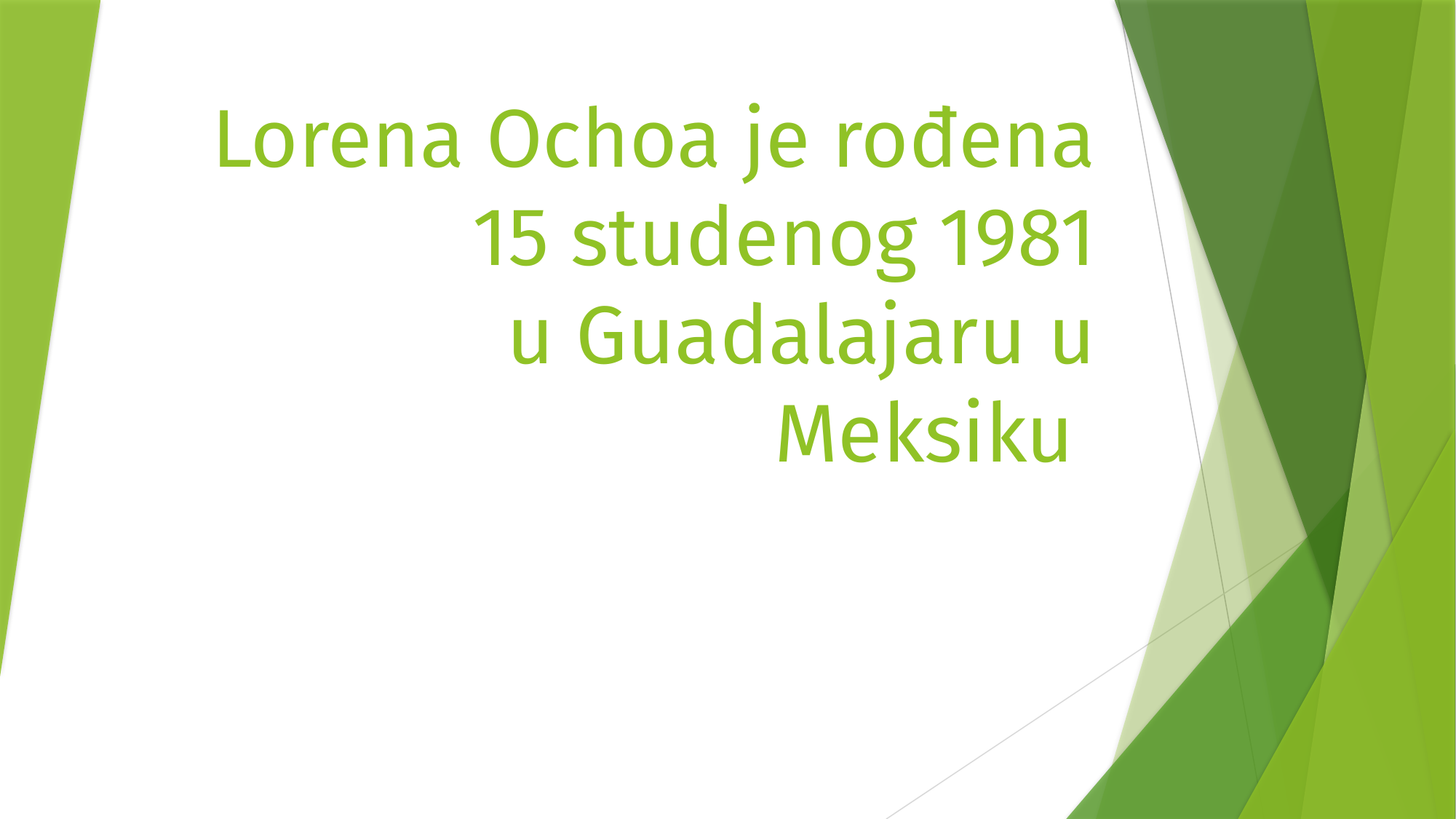

# Lorena Ochoa je rođena 15 studenog 1981 u Guadalajaru u Meksiku